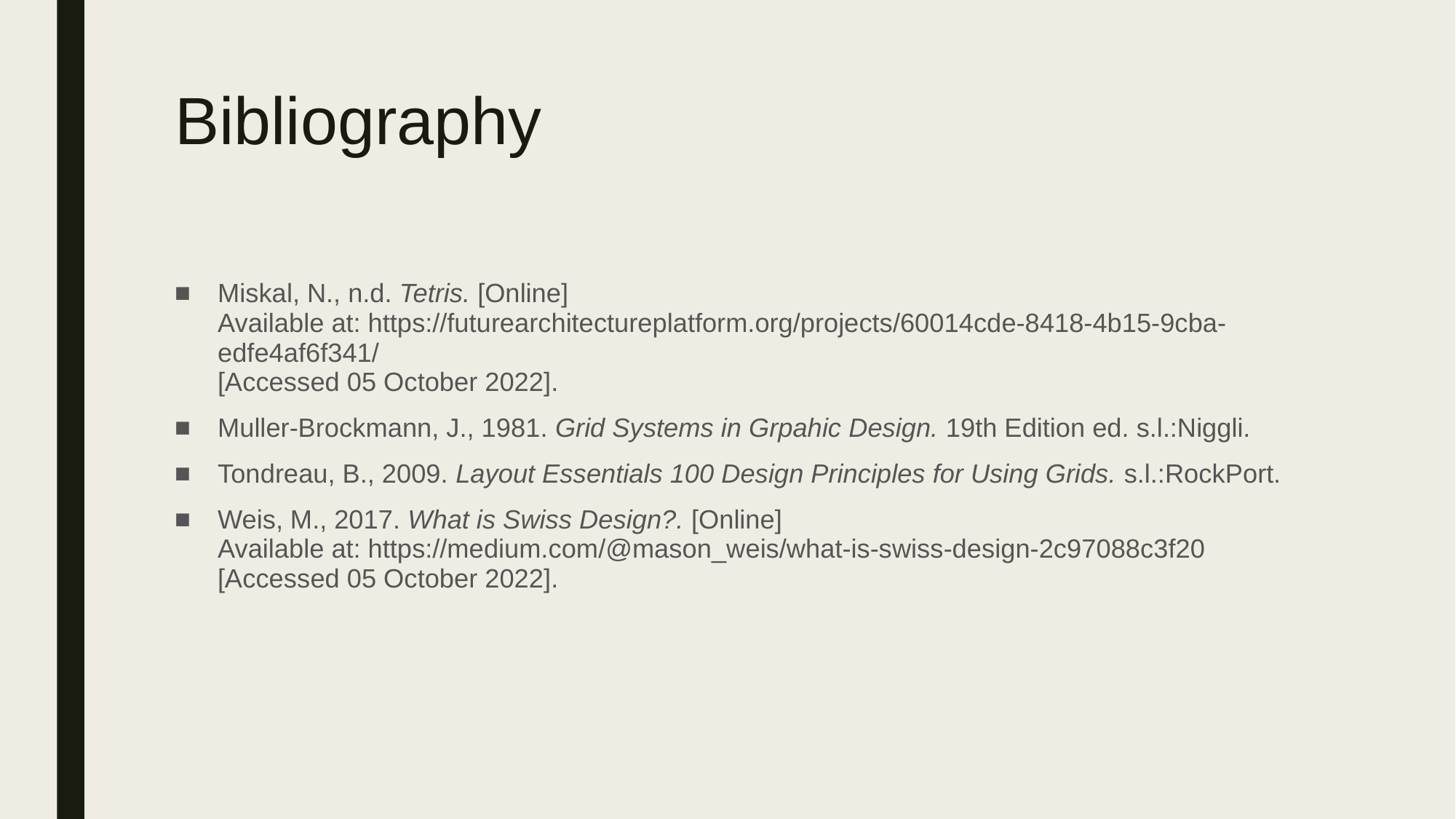

# Bibliography
Miskal, N., n.d. Tetris. [Online]
Available at: https://futurearchitectureplatform.org/projects/60014cde-8418-4b15-9cba-edfe4af6f341/
[Accessed 05 October 2022].
Muller-Brockmann, J., 1981. Grid Systems in Grpahic Design. 19th Edition ed. s.l.:Niggli.
Tondreau, B., 2009. Layout Essentials 100 Design Principles for Using Grids. s.l.:RockPort.
Weis, M., 2017. What is Swiss Design?. [Online]
Available at: https://medium.com/@mason_weis/what-is-swiss-design-2c97088c3f20
[Accessed 05 October 2022].